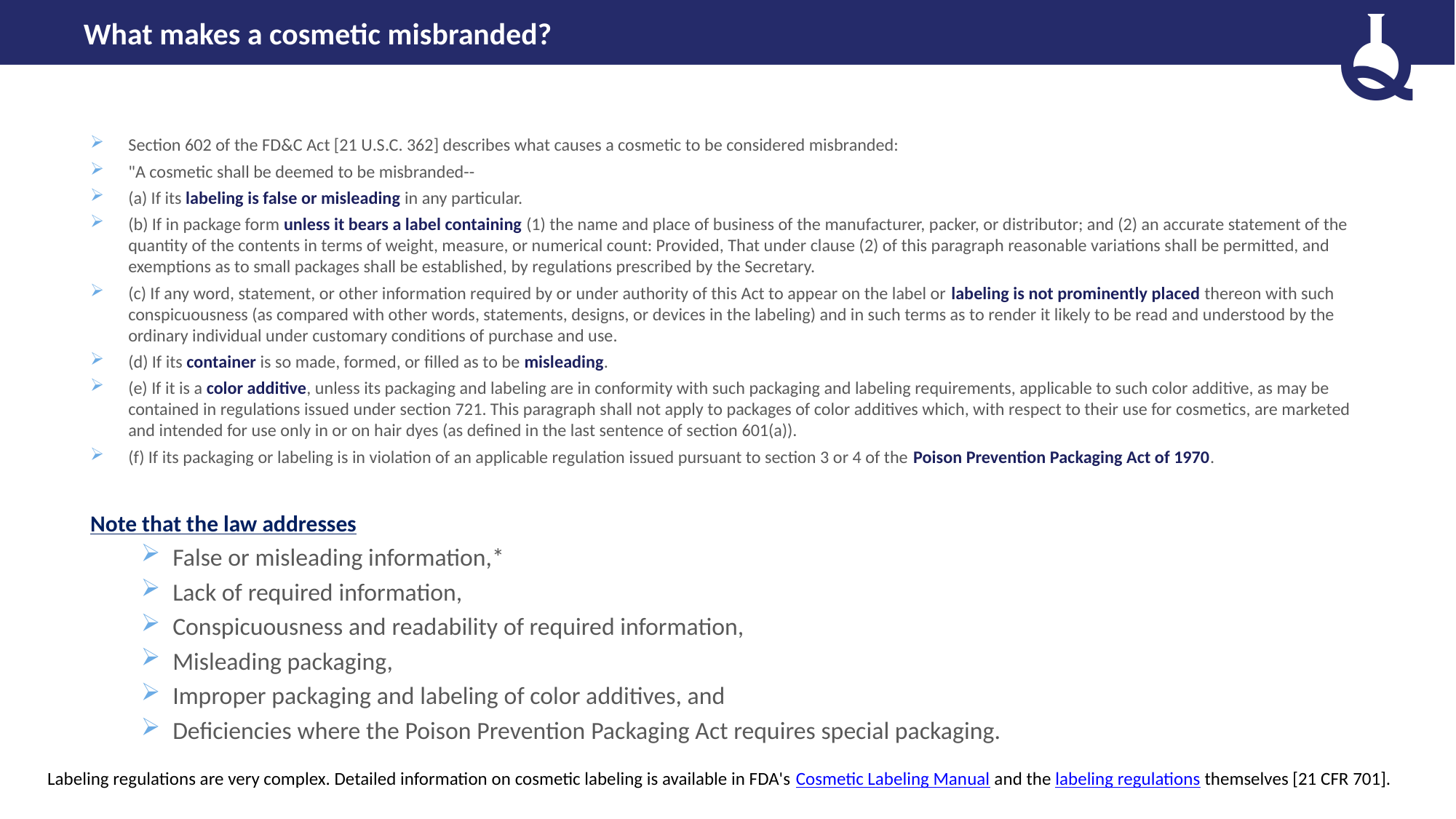

# What makes a cosmetic misbranded?
Section 602 of the FD&C Act [21 U.S.C. 362] describes what causes a cosmetic to be considered misbranded:
"A cosmetic shall be deemed to be misbranded--
(a) If its labeling is false or misleading in any particular.
(b) If in package form unless it bears a label containing (1) the name and place of business of the manufacturer, packer, or distributor; and (2) an accurate statement of the quantity of the contents in terms of weight, measure, or numerical count: Provided, That under clause (2) of this paragraph reasonable variations shall be permitted, and exemptions as to small packages shall be established, by regulations prescribed by the Secretary.
(c) If any word, statement, or other information required by or under authority of this Act to appear on the label or labeling is not prominently placed thereon with such conspicuousness (as compared with other words, statements, designs, or devices in the labeling) and in such terms as to render it likely to be read and understood by the ordinary individual under customary conditions of purchase and use.
(d) If its container is so made, formed, or filled as to be misleading.
(e) If it is a color additive, unless its packaging and labeling are in conformity with such packaging and labeling requirements, applicable to such color additive, as may be contained in regulations issued under section 721. This paragraph shall not apply to packages of color additives which, with respect to their use for cosmetics, are marketed and intended for use only in or on hair dyes (as defined in the last sentence of section 601(a)).
(f) If its packaging or labeling is in violation of an applicable regulation issued pursuant to section 3 or 4 of the Poison Prevention Packaging Act of 1970.

Note that the law addresses
False or misleading information,*
Lack of required information,
Conspicuousness and readability of required information,
Misleading packaging,
Improper packaging and labeling of color additives, and
Deficiencies where the Poison Prevention Packaging Act requires special packaging.

Labeling regulations are very complex. Detailed information on cosmetic labeling is available in FDA's Cosmetic Labeling Manual and the labeling regulations themselves [21 CFR 701].